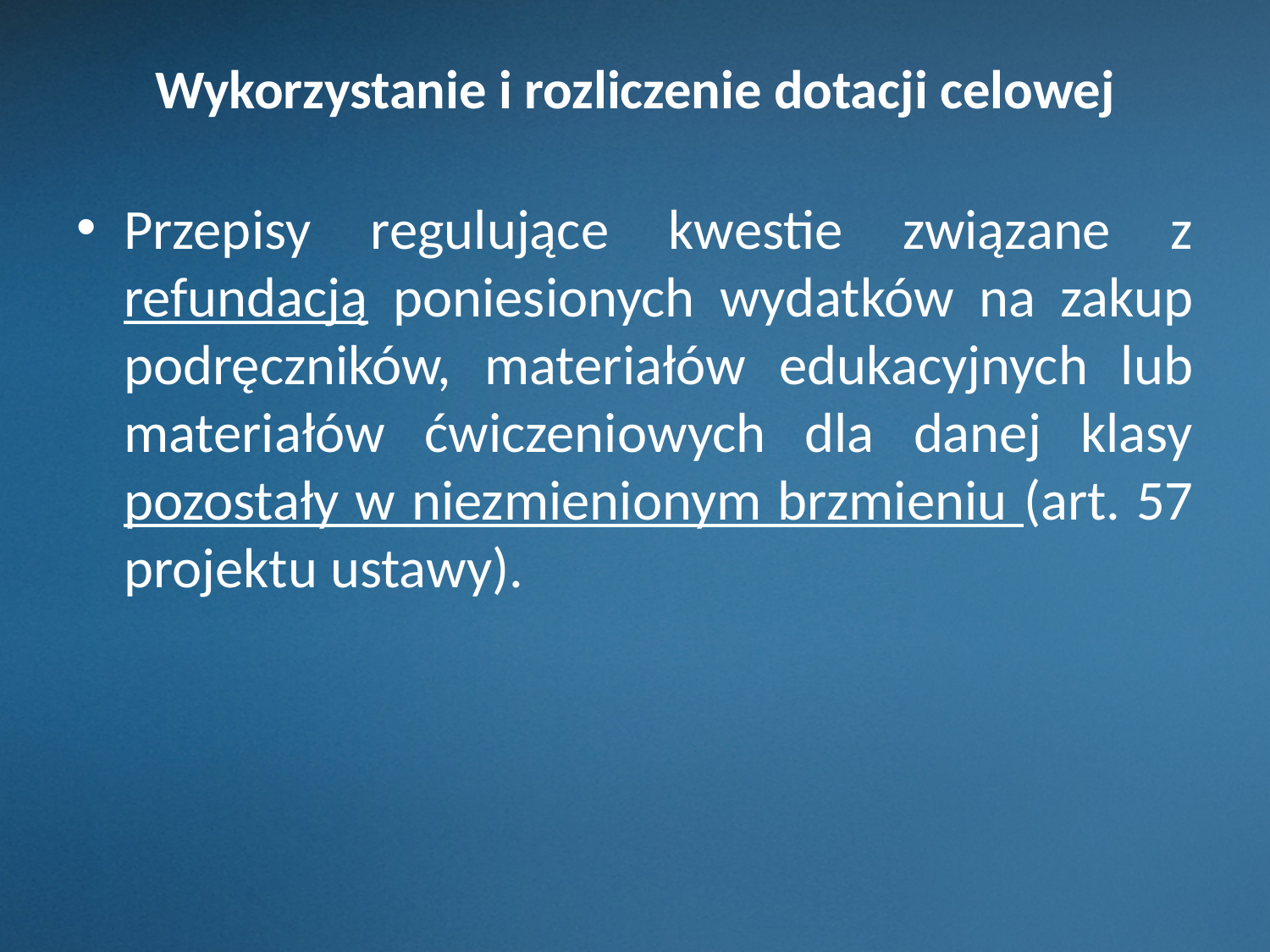

# Wykorzystanie i rozliczenie dotacji celowej
Przepisy regulujące kwestie związane z refundacją poniesionych wydatków na zakup podręczników, materiałów edukacyjnych lub materiałów ćwiczeniowych dla danej klasy pozostały w niezmienionym brzmieniu (art. 57 projektu ustawy).